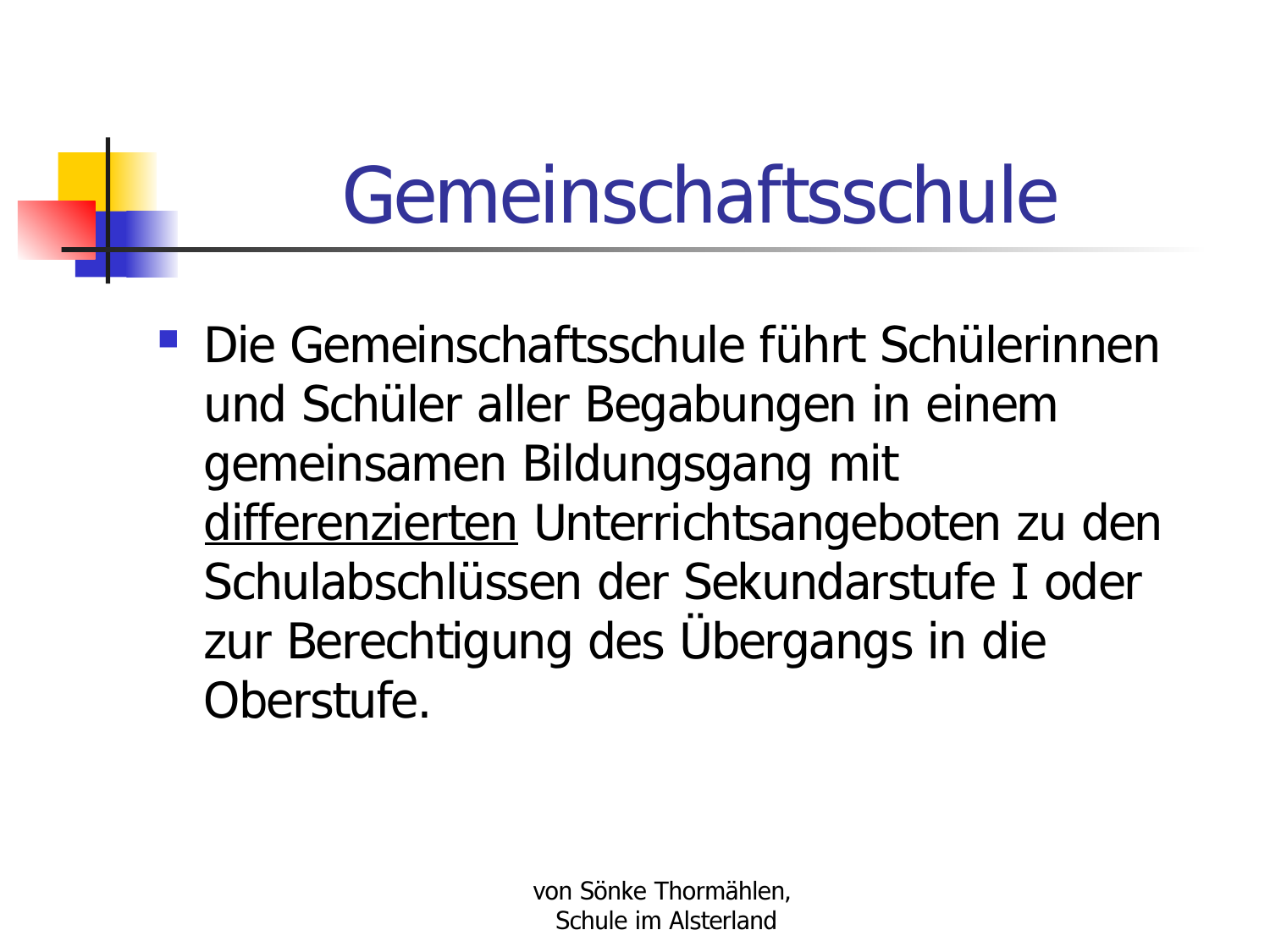

Gemeinschaftsschule
Die Gemeinschaftsschule führt Schülerinnen und Schüler aller Begabungen in einem gemeinsamen Bildungsgang mit differenzierten Unterrichtsangeboten zu den Schulabschlüssen der Sekundarstufe I oder zur Berechtigung des Übergangs in die Oberstufe.
von Sönke Thormählen,
Schule im Alsterland